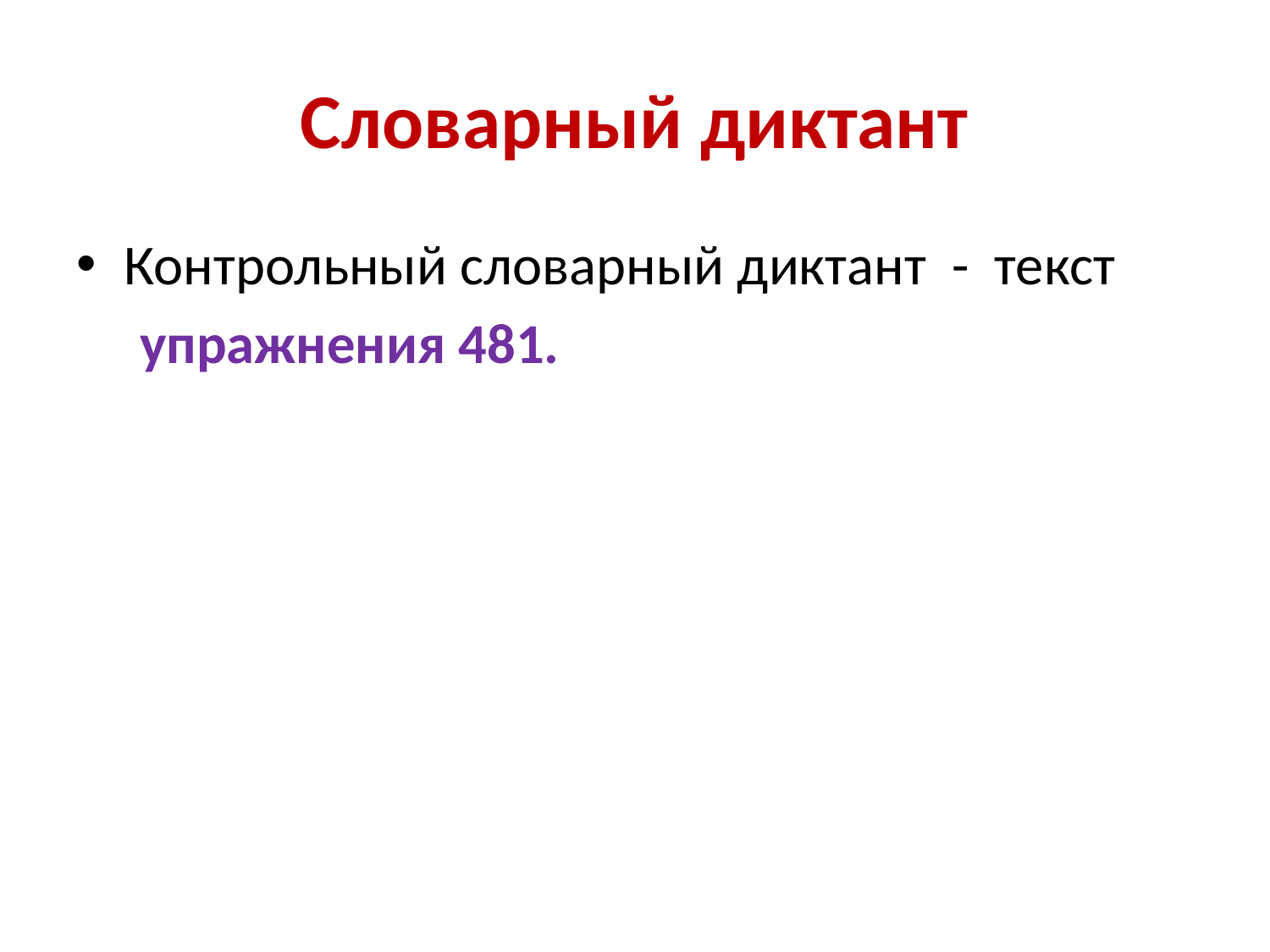

# Словарный диктант
Контрольный словарный диктант  -  текст
     упражнения 481.